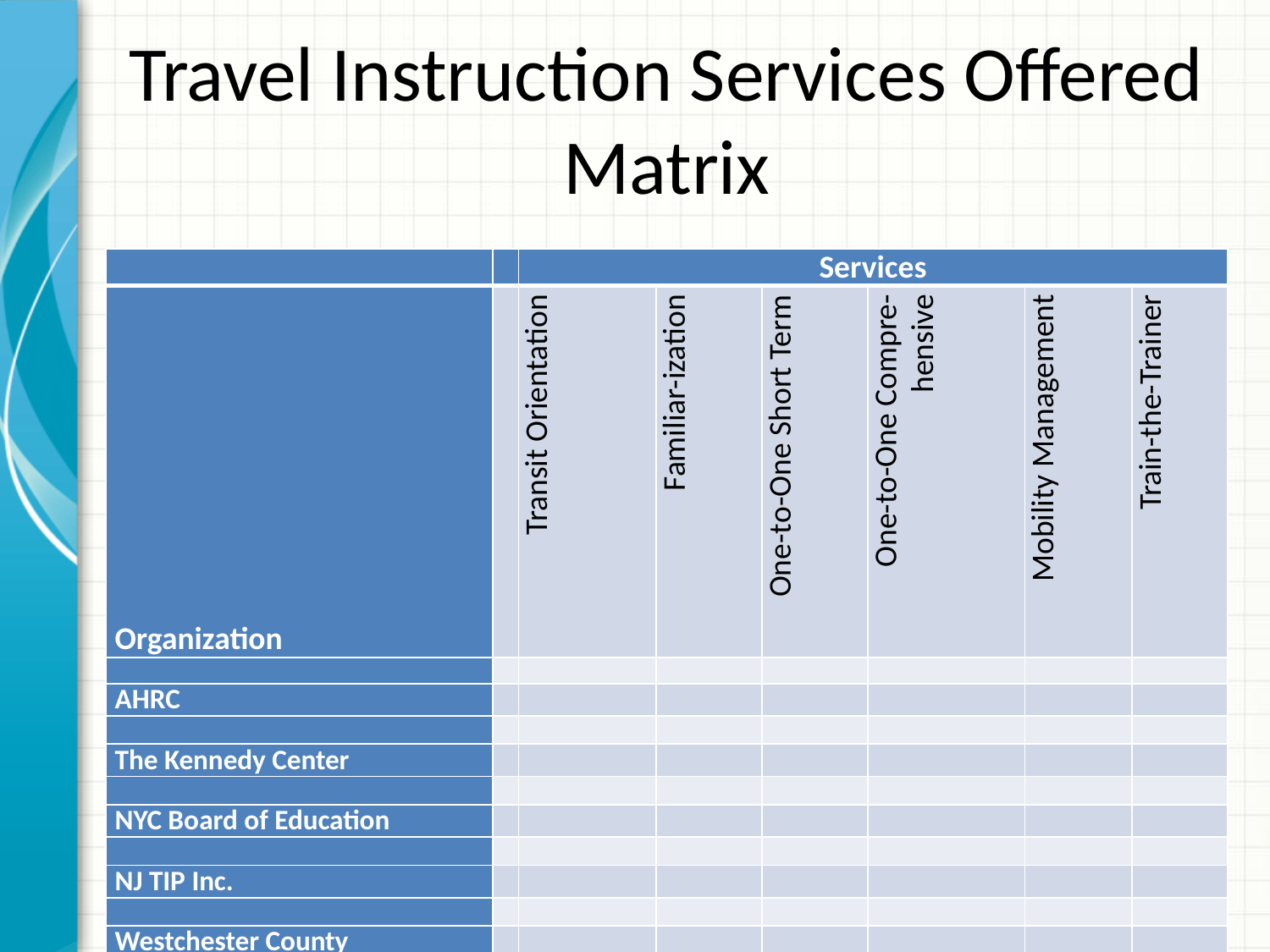

# Travel Instruction Services Offered Matrix
|  |  | Services |  |  |  |  |  |
| --- | --- | --- | --- | --- | --- | --- | --- |
| Organization |  | Transit Orientation | Familiar-ization | One-to-One Short Term | One-to-One Compre-hensive | Mobility Management | Train-the-Trainer |
|  |  |  |  |  |  |  |  |
| AHRC |  |  |  |  |  |  |  |
|  |  |  |  |  |  |  |  |
| The Kennedy Center |  |  |  |  |  |  |  |
|  |  |  |  |  |  |  |  |
| NYC Board of Education |  |  |  |  |  |  |  |
|  |  |  |  |  |  |  |  |
| NJ TIP Inc. |  |  |  |  |  |  |  |
|  |  |  |  |  |  |  |  |
| Westchester County |  |  |  |  |  |  |  |
|  |  |  |  |  |  |  |  |
| YAI |  |  |  |  |  |  |  |
|  |  |  |  |  |  |  |  |